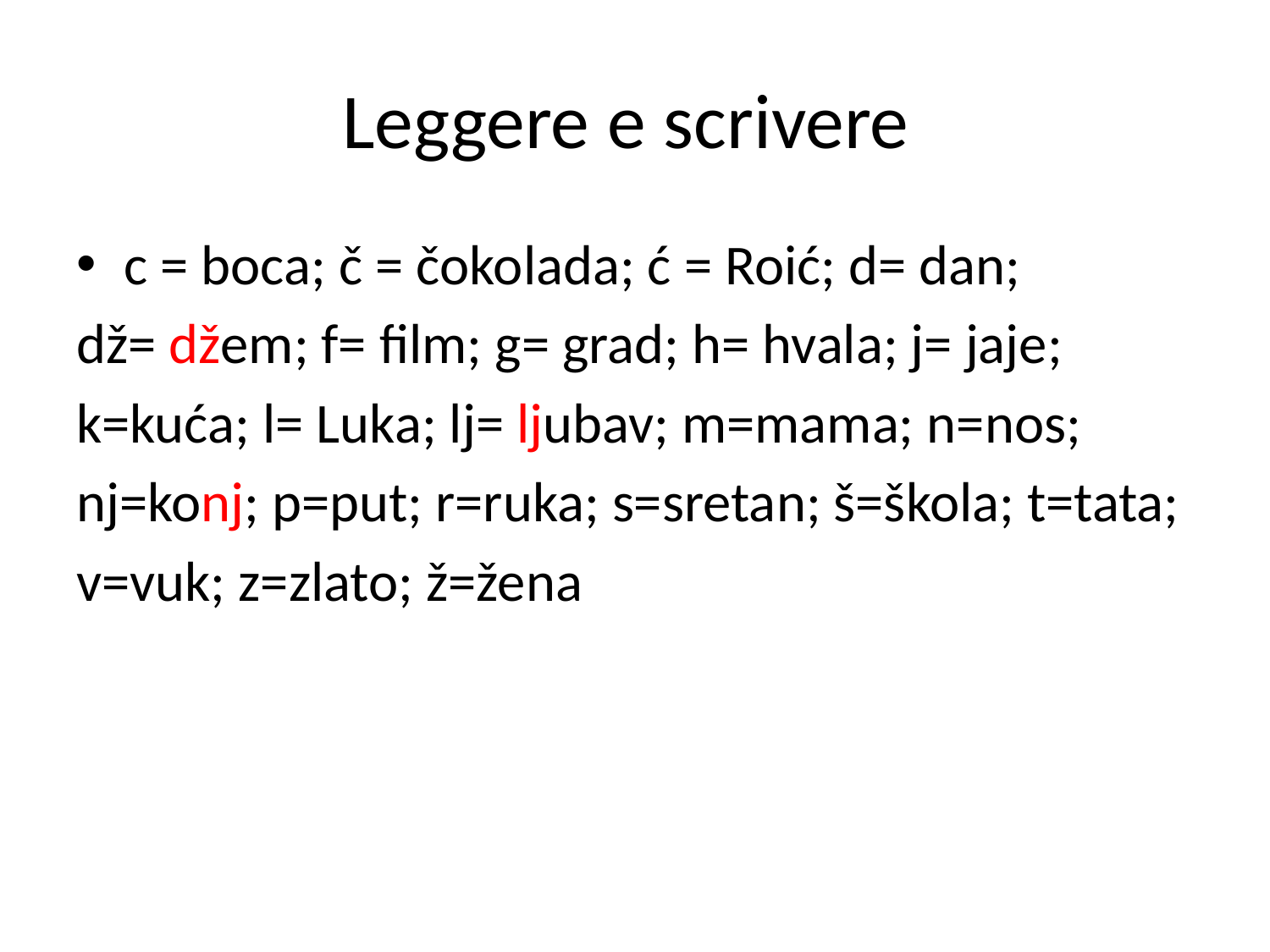

# Leggere e scrivere
c = boca; č = čokolada; ć = Roić; d= dan;
dž= džem; f= film; g= grad; h= hvala; j= jaje;
k=kuća; l= Luka; lj= ljubav; m=mama; n=nos;
nj=konj; p=put; r=ruka; s=sretan; š=škola; t=tata;
v=vuk; z=zlato; ž=žena